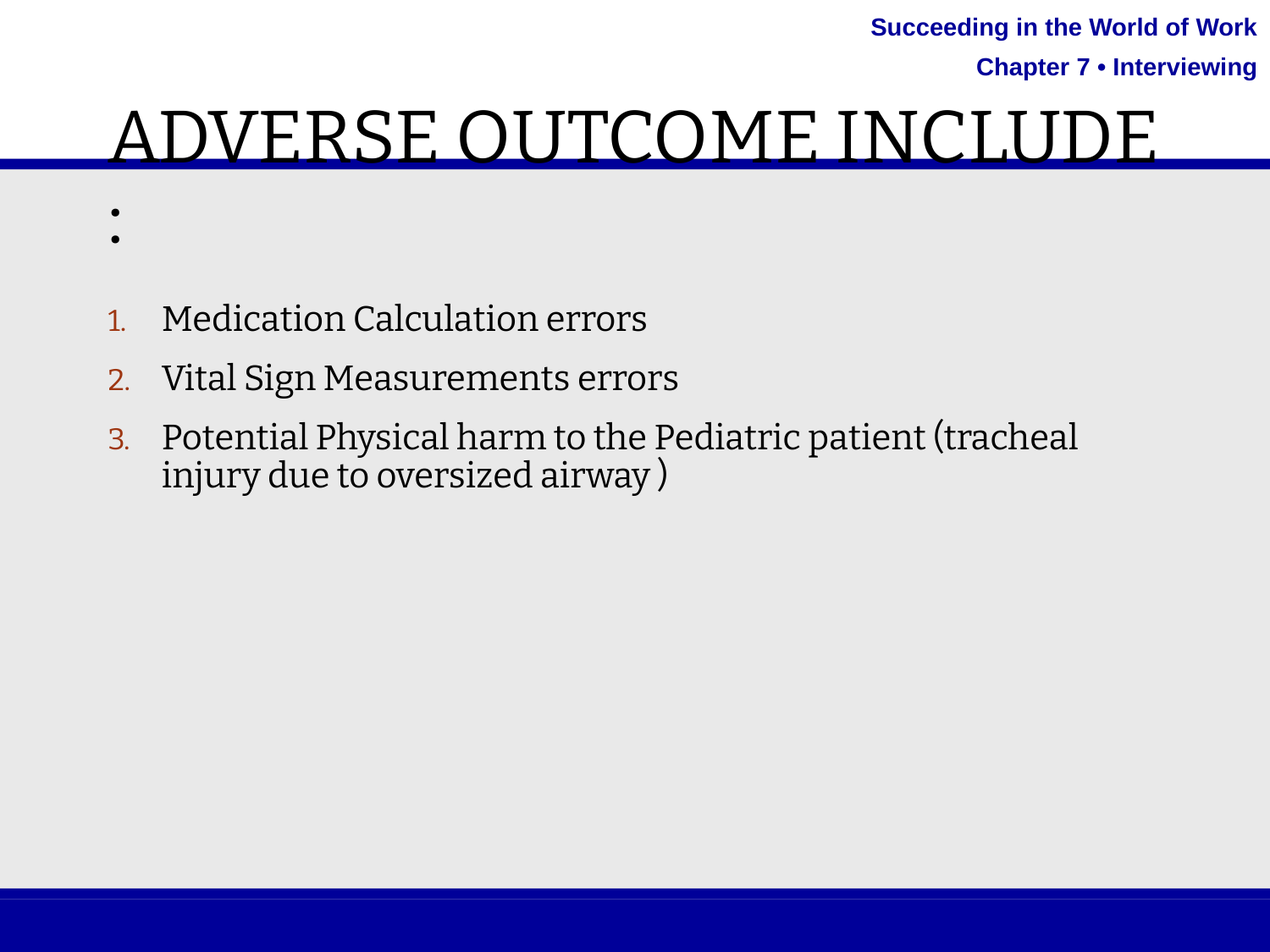

# Adverse outcome include :
Medication Calculation errors
Vital Sign Measurements errors
Potential Physical harm to the Pediatric patient (tracheal injury due to oversized airway )